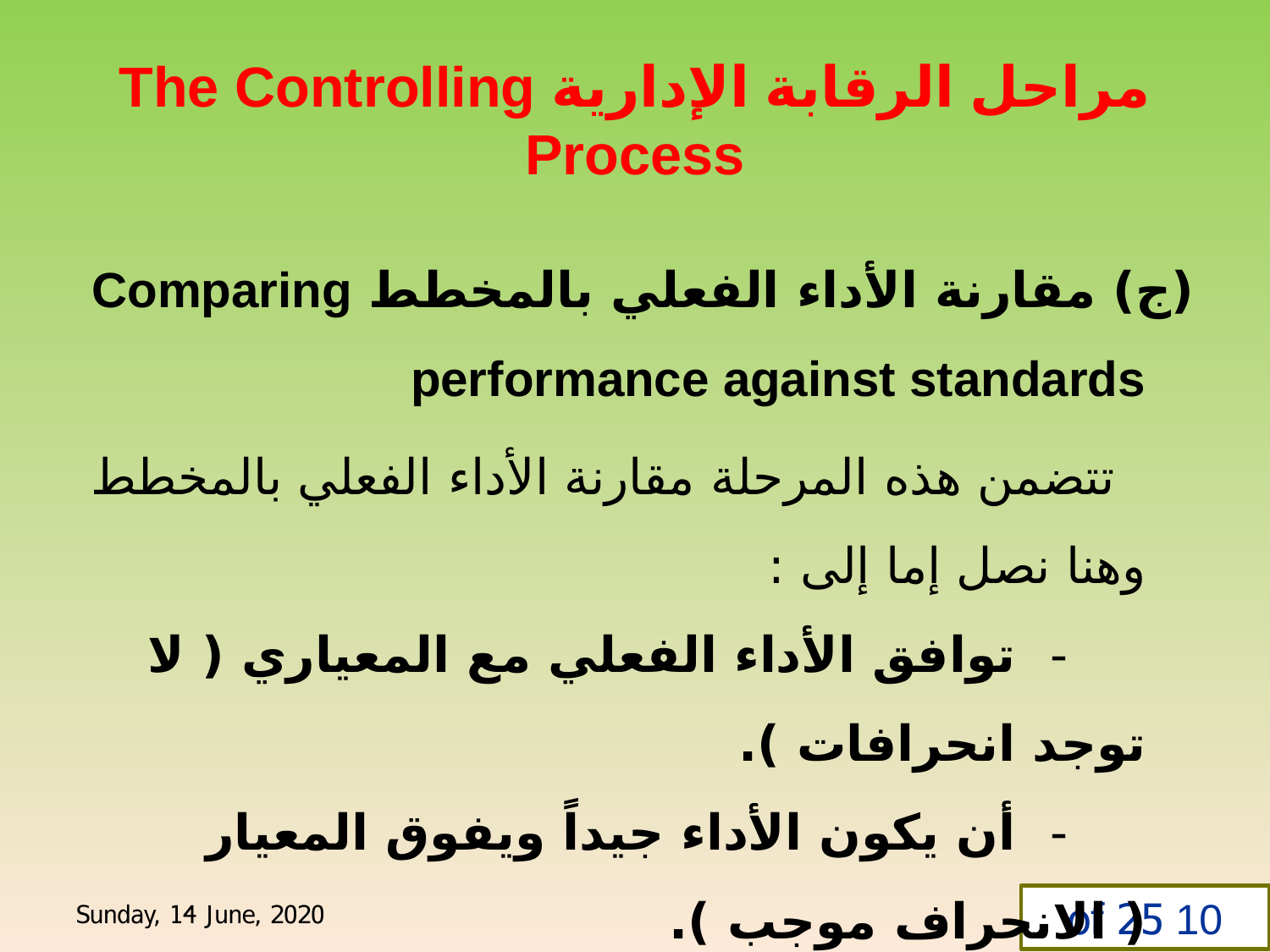

# مراحل الرقابة الإدارية The Controlling Process
(ج) مقارنة الأداء الفعلي بالمخطط Comparing performance against standards
     تتضمن هذه المرحلة مقارنة الأداء الفعلي بالمخطط وهنا نصل إما إلى :
     -  توافق الأداء الفعلي مع المعياري ( لا توجد انحرافات ).
     -  أن يكون الأداء جيداً ويفوق المعيار ( الانحراف موجب ).
     -  أن يكون الأداء سلبي ( الانحراف سلبي ).
Sunday, 14 June, 2020